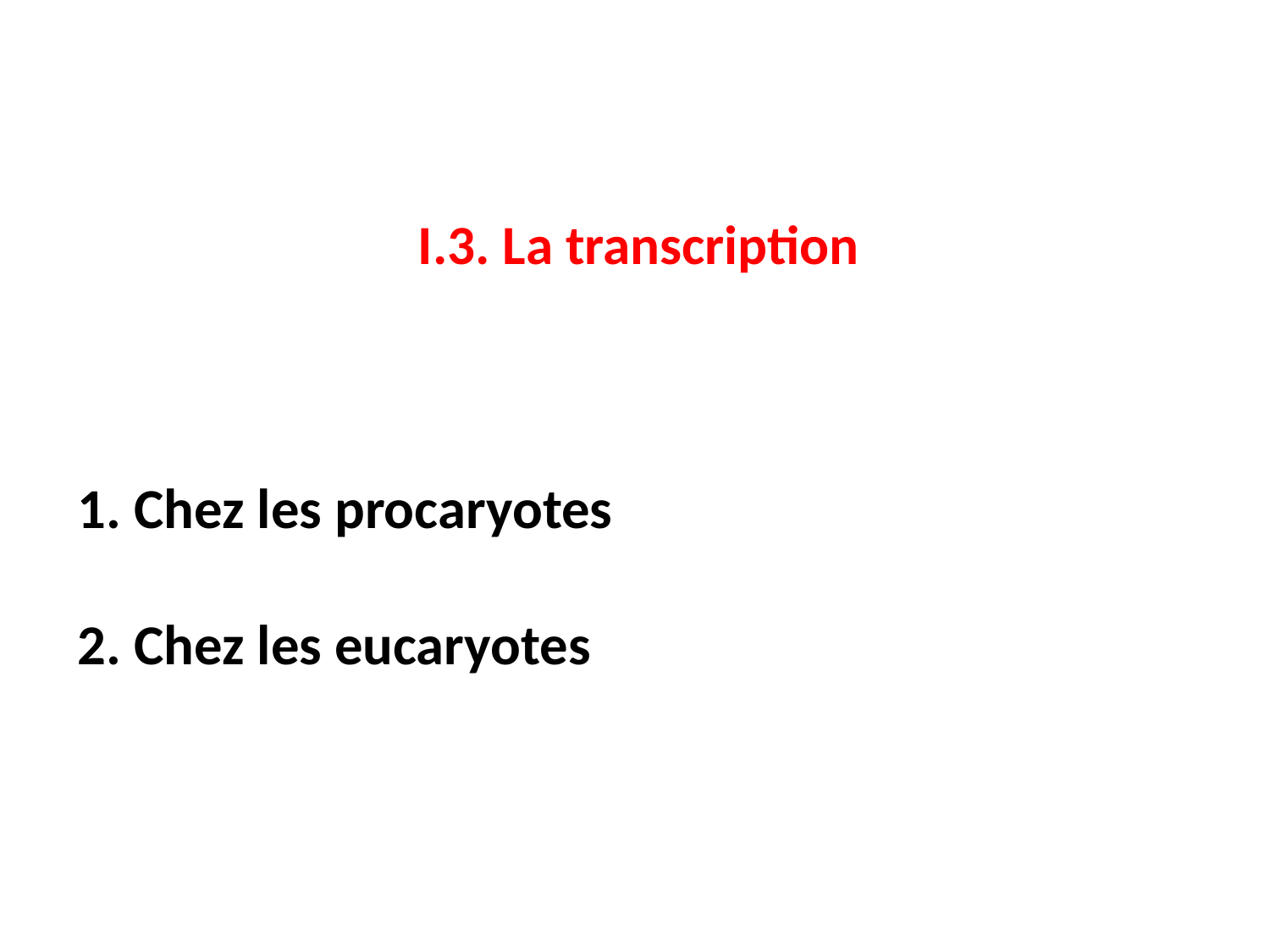

# I.3. La transcription
1. Chez les procaryotes
2. Chez les eucaryotes